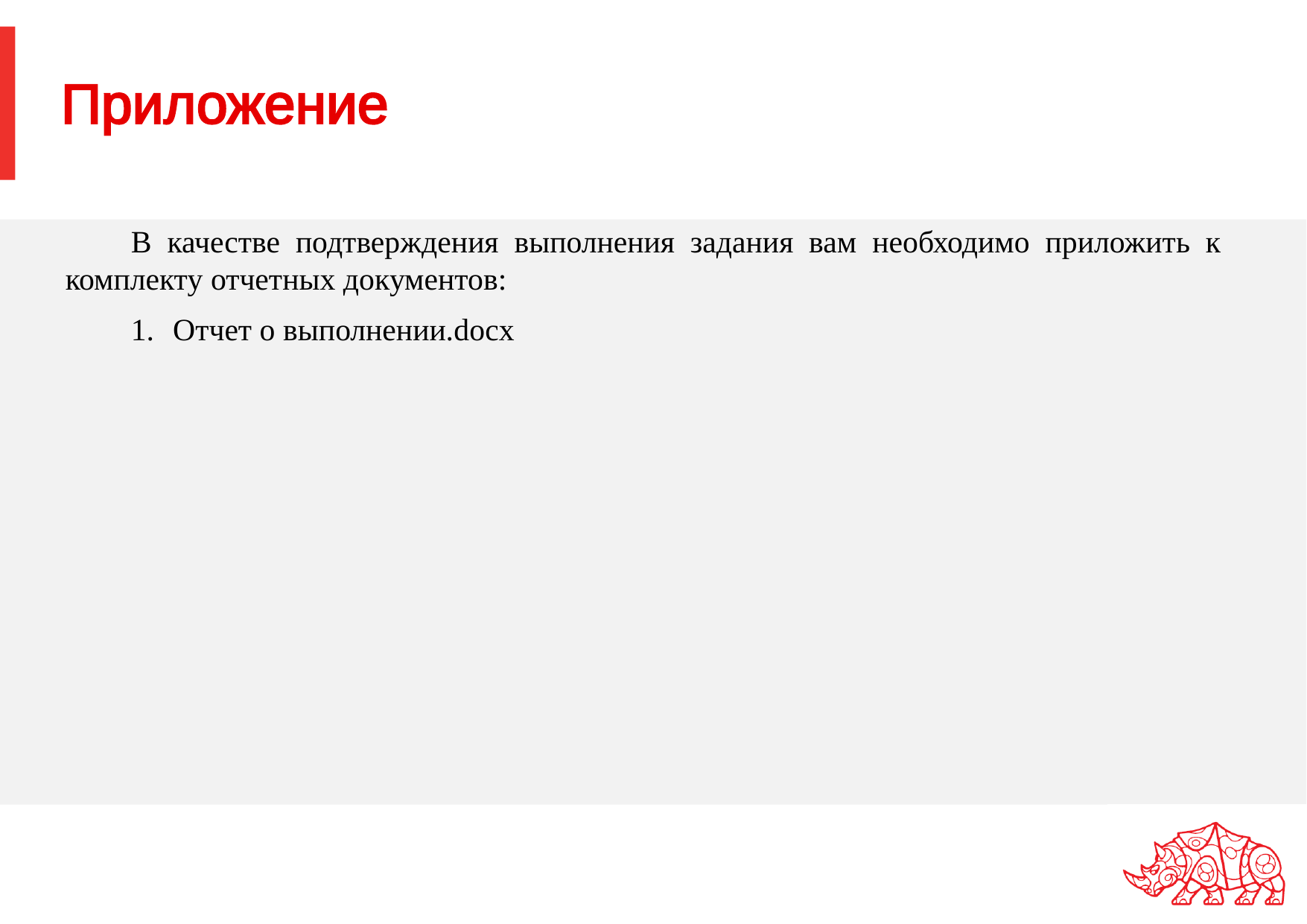

# Приложение
В качестве подтверждения выполнения задания вам необходимо приложить к комплекту отчетных документов:
Отчет о выполнении.docx